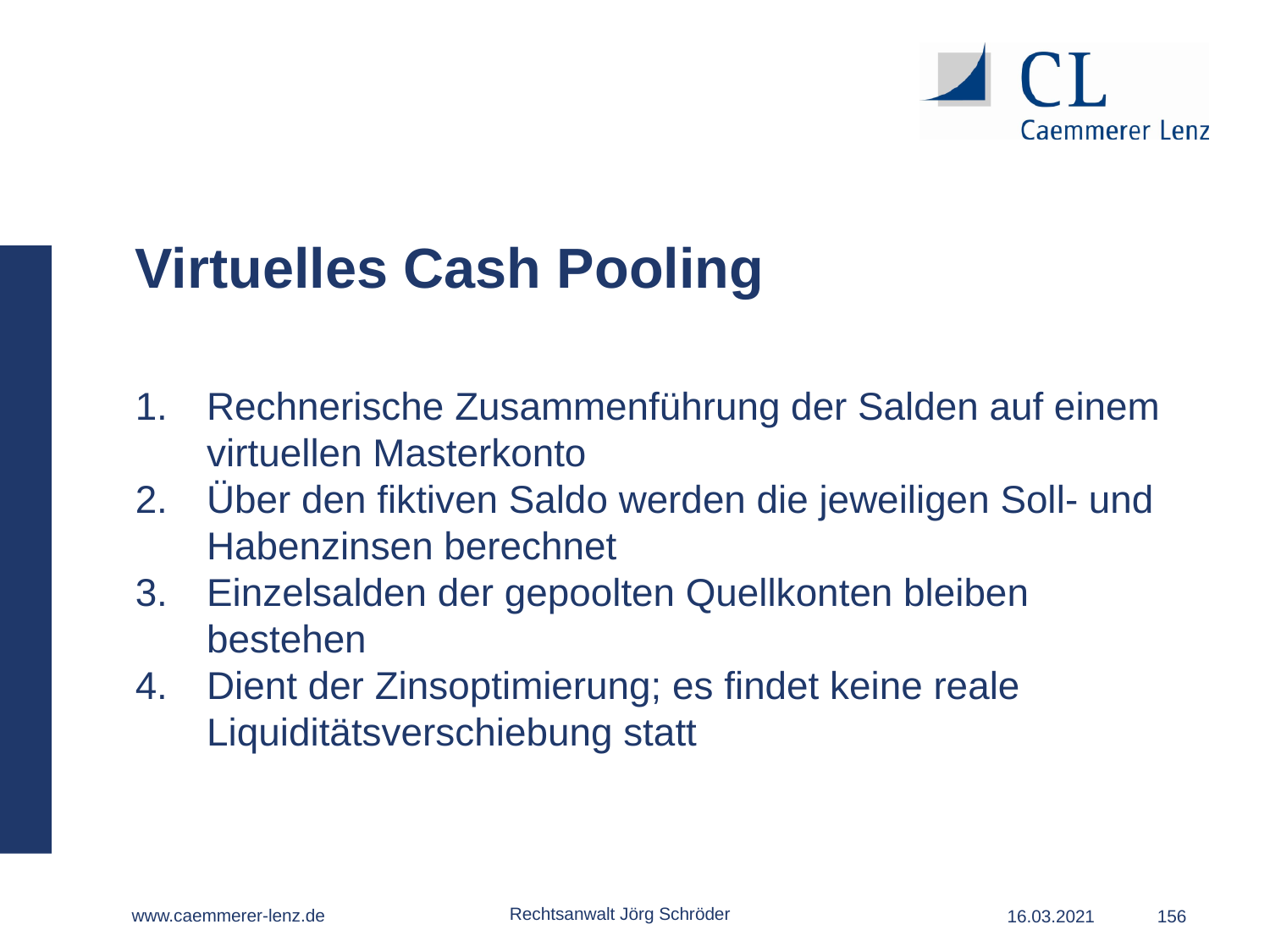

Virtuelles Cash Pooling
Rechnerische Zusammenführung der Salden auf einem virtuellen Masterkonto
Über den fiktiven Saldo werden die jeweiligen Soll- und Habenzinsen berechnet
Einzelsalden der gepoolten Quellkonten bleiben bestehen
Dient der Zinsoptimierung; es findet keine reale Liquiditätsverschiebung statt